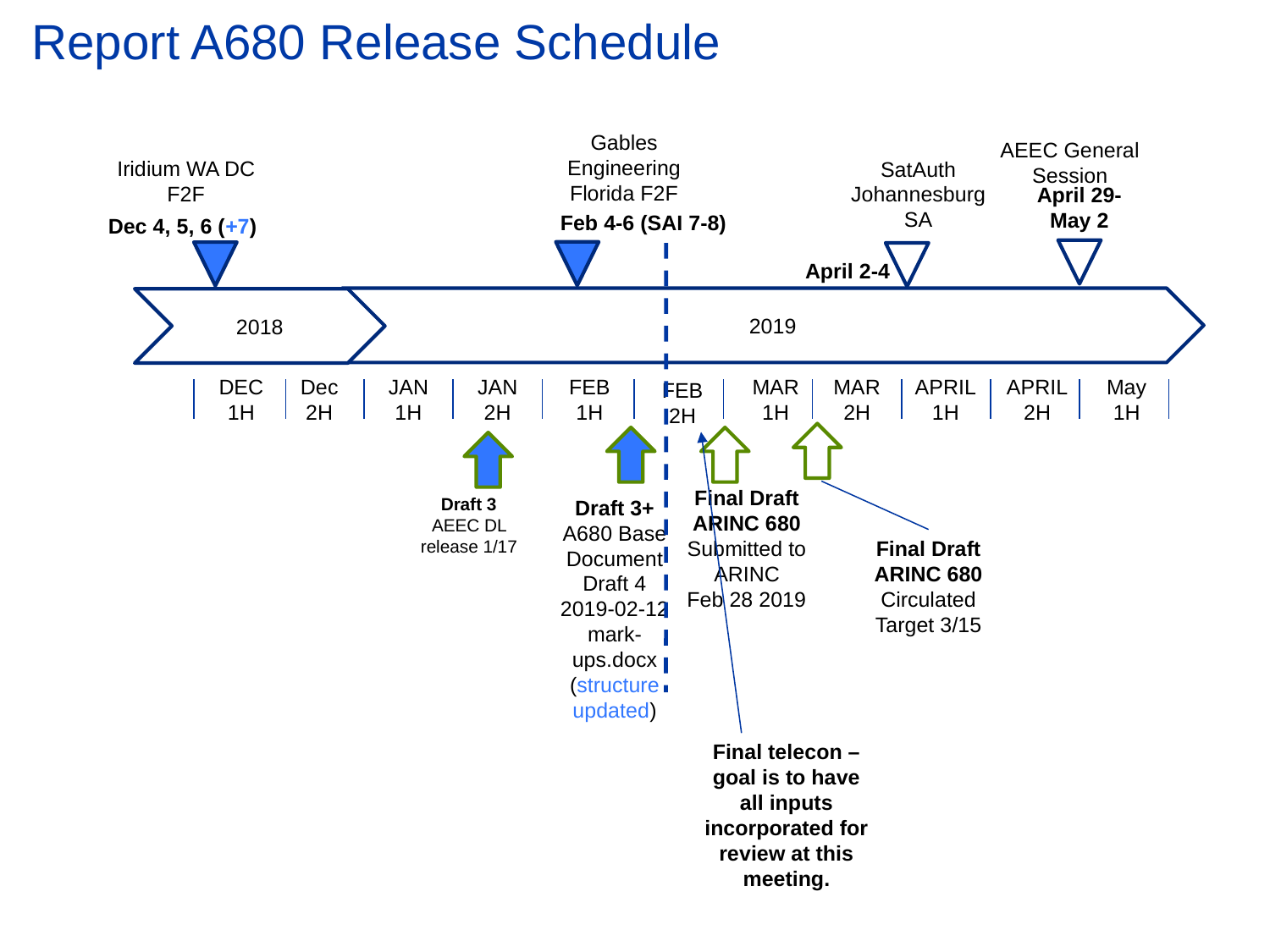

# Report A680 Release Schedule
Gables Engineering
Florida F2F
AEEC General Session
Iridium WA DC
F2F
SatAuth
Johannesburg SA
April 29-May 2
Feb 4-6 (SAI 7-8)
Dec 4, 5, 6 (+7)

April 2-4
2019
2018
DEC
1H
Dec
2H
JAN
1H
JAN
2H
FEB
1H
MAR
1H
MAR
2H
APRIL
1H
APRIL
2H
May 1H
FEB
2H

Final Draft
ARINC 680
Submitted to ARINC
Feb 28 2019
Draft 3
AEEC DL release 1/17
Draft 3+
A680 Base Document Draft 4 2019-02-12 mark-ups.docx
(structure updated)
Final Draft
ARINC 680
Circulated
Target 3/15
Final telecon – goal is to have all inputs incorporated for review at this meeting.